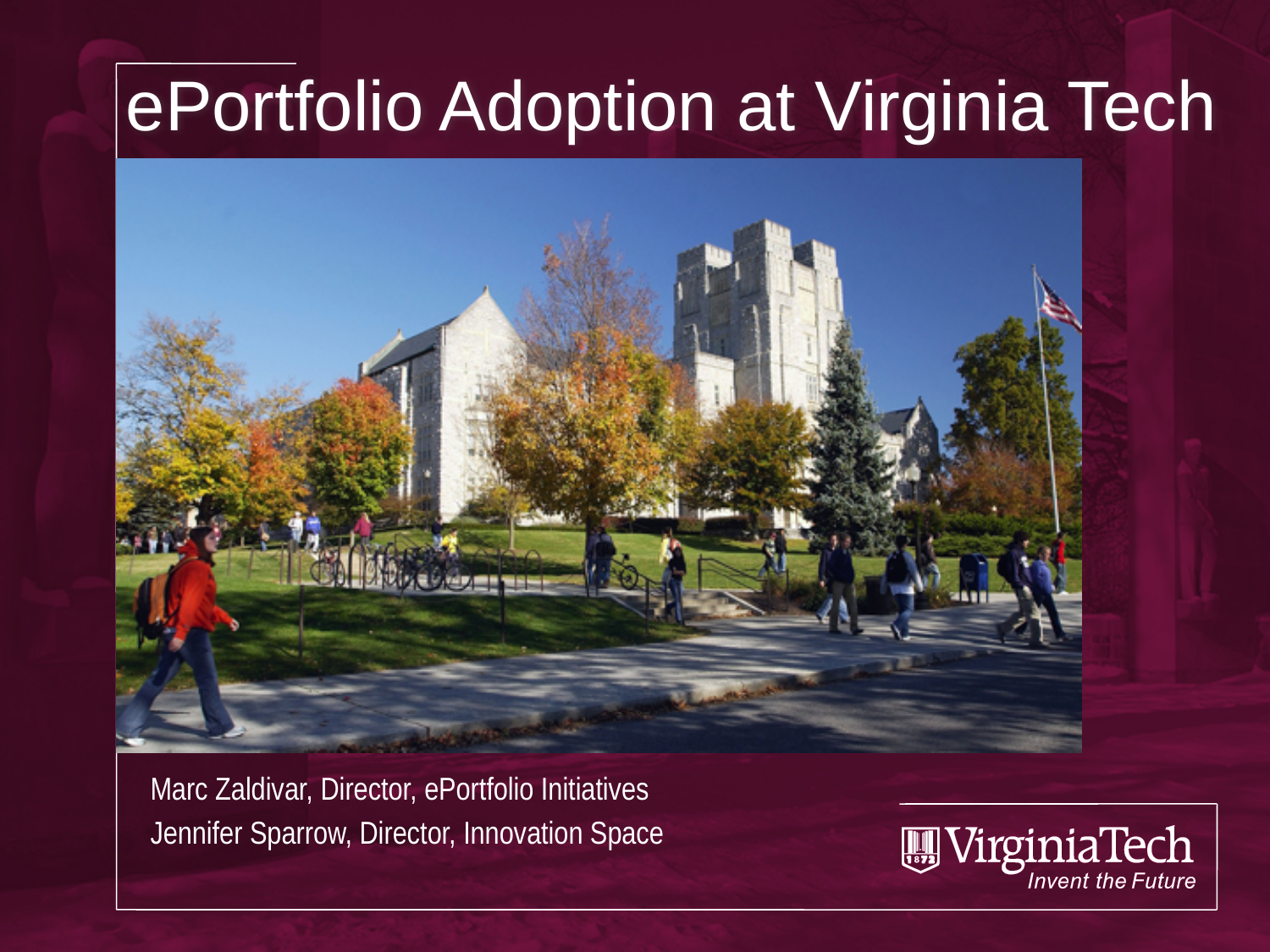

# ePortfolio Adoption at Virginia Tech
Marc Zaldivar, Director, ePortfolio Initiatives
Jennifer Sparrow, Director, Innovation Space